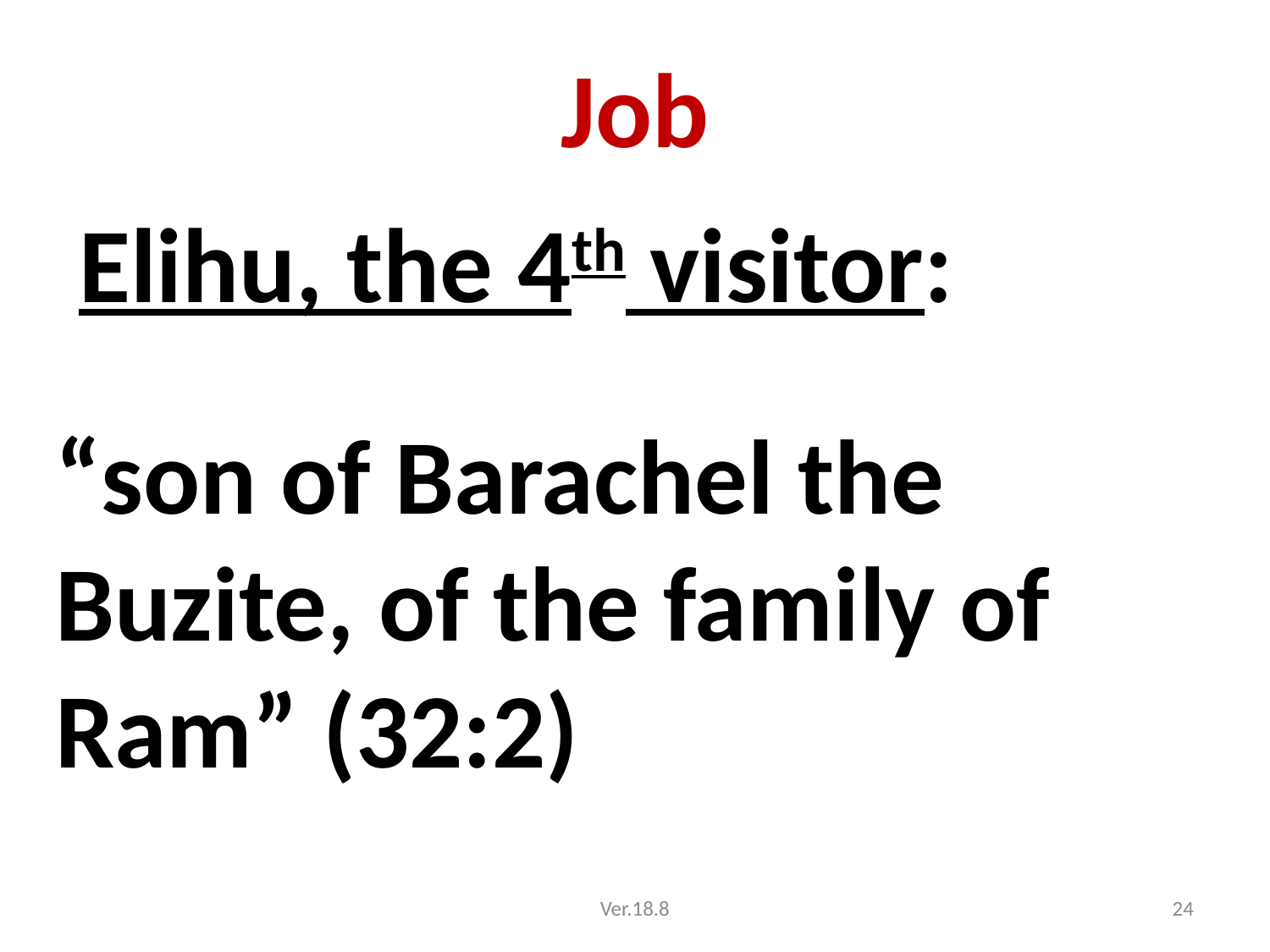

# Job
 Elihu, the 4th visitor:

“son of Barachel the Buzite, of the family of Ram” (32:2)
Ver.18.8
24